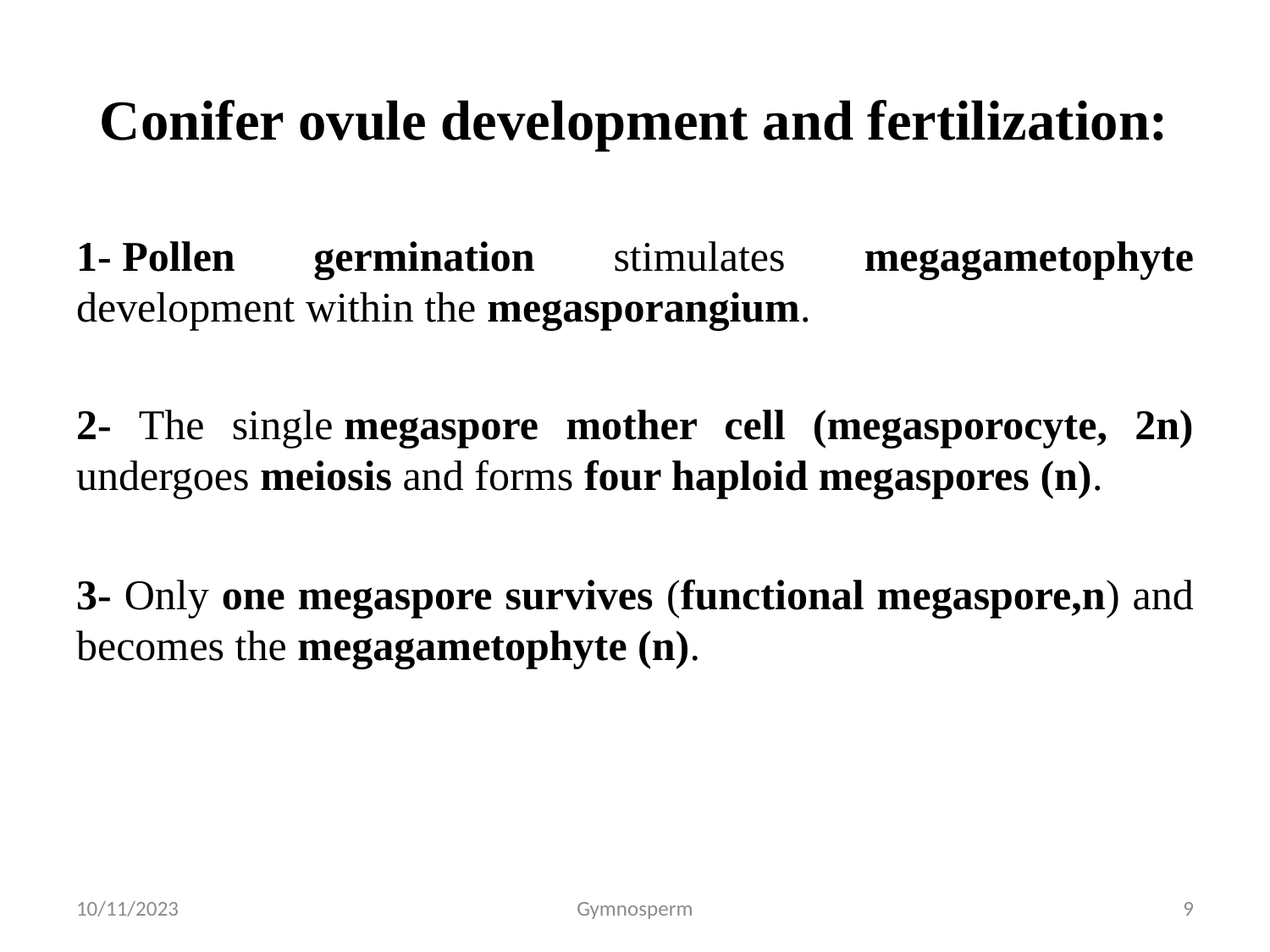

# Conifer ovule development and fertilization:
1- Pollen germination stimulates megagametophyte development within the megasporangium.

2- The single megaspore mother cell (megasporocyte, 2n) undergoes meiosis and forms four haploid megaspores (n).

3- Only one megaspore survives (functional megaspore,n) and becomes the megagametophyte (n).

10/11/2023
Gymnosperm
9